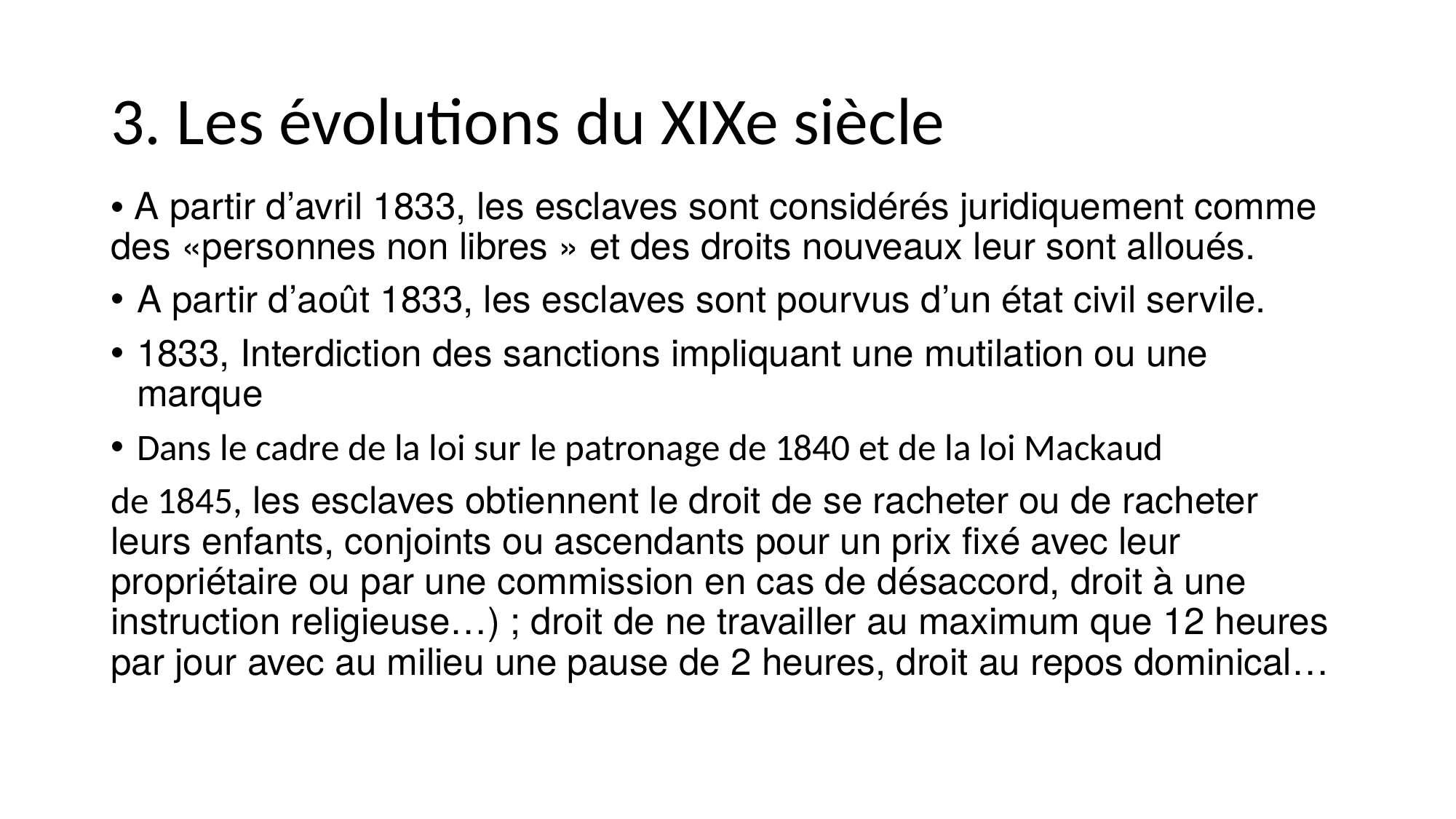

# 3. Les évolutions du XIXe siècle
• A partir d’avril 1833, les esclaves sont considérés juridiquement comme des «personnes non libres » et des droits nouveaux leur sont alloués.
A partir d’août 1833, les esclaves sont pourvus d’un état civil servile.
1833, Interdiction des sanctions impliquant une mutilation ou une marque
Dans le cadre de la loi sur le patronage de 1840 et de la loi Mackaud
de 1845, les esclaves obtiennent le droit de se racheter ou de racheter leurs enfants, conjoints ou ascendants pour un prix fixé avec leur propriétaire ou par une commission en cas de désaccord, droit à une instruction religieuse…) ; droit de ne travailler au maximum que 12 heures par jour avec au milieu une pause de 2 heures, droit au repos dominical…